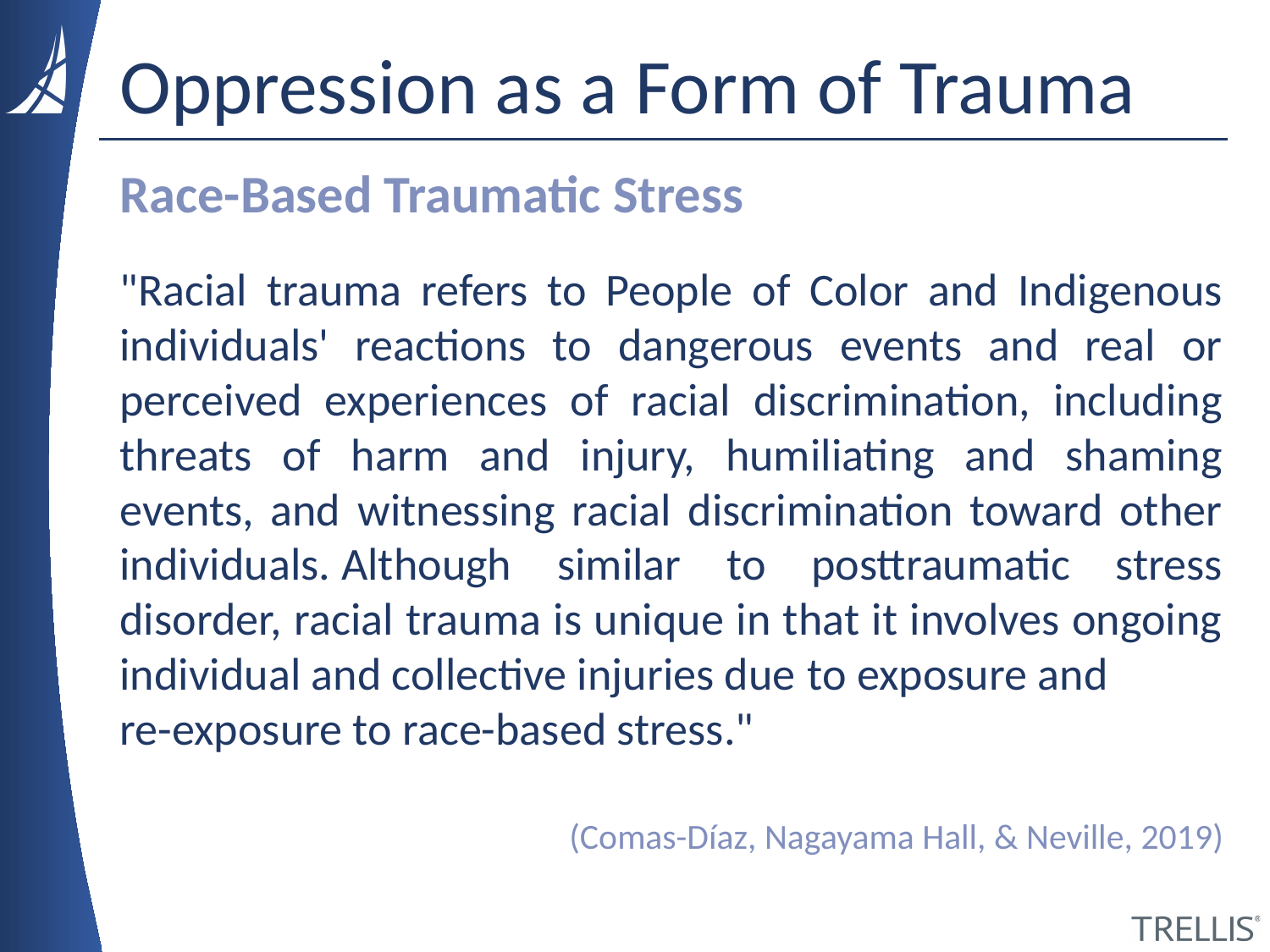

# Oppression as a Form of Trauma
Race-Based Traumatic Stress
"Racial trauma refers to People of Color and Indigenous individuals' reactions to dangerous events and real or perceived experiences of racial discrimination, including threats of harm and injury, humiliating and shaming events, and witnessing racial discrimination toward other individuals. Although similar to posttraumatic stress disorder, racial trauma is unique in that it involves ongoing individual and collective injuries due to exposure and
re-exposure to race-based stress."

(Comas-Díaz, Nagayama Hall, & Neville, 2019)